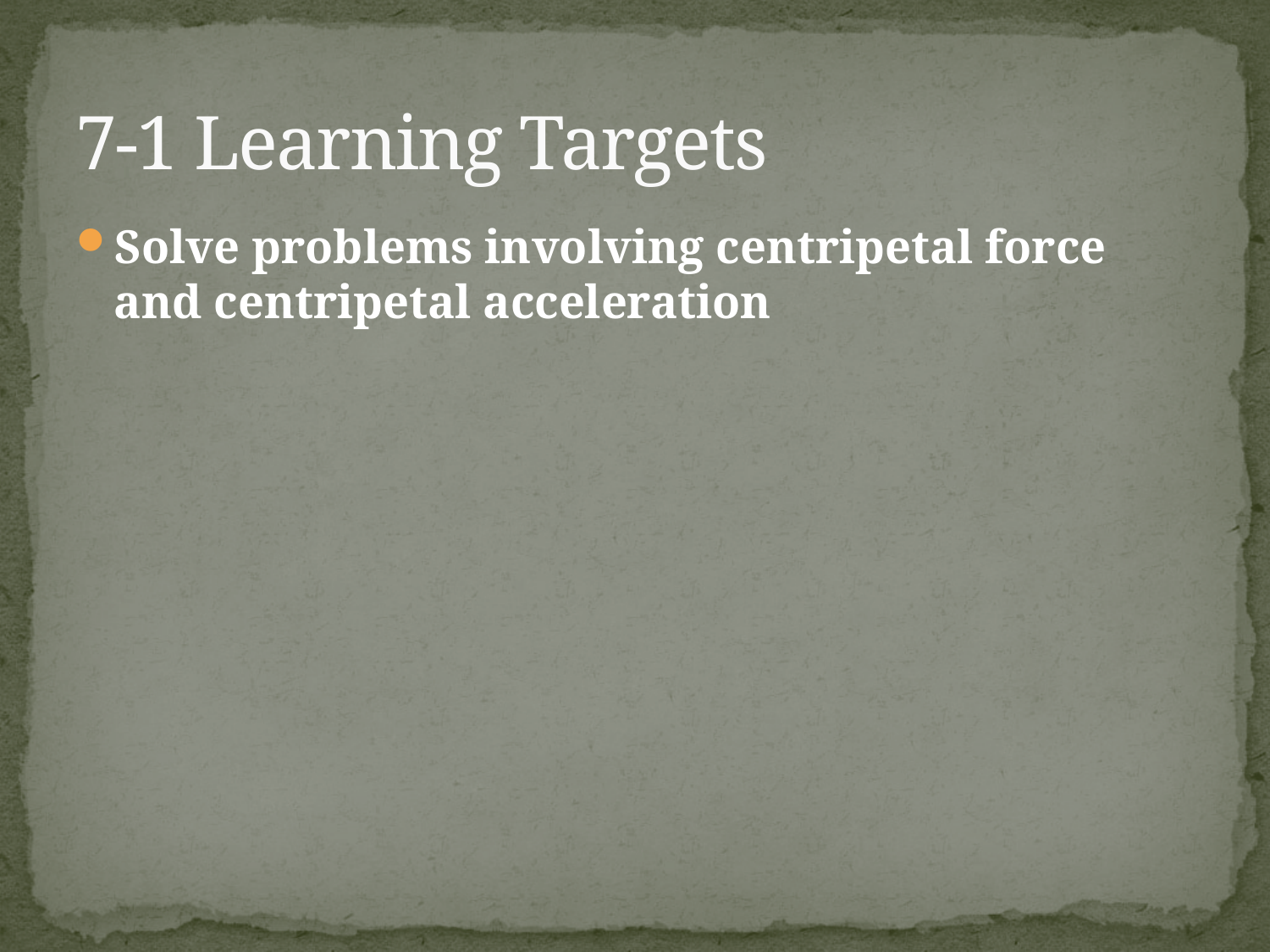

# 7-1 Learning Targets
Solve problems involving centripetal force and centripetal acceleration